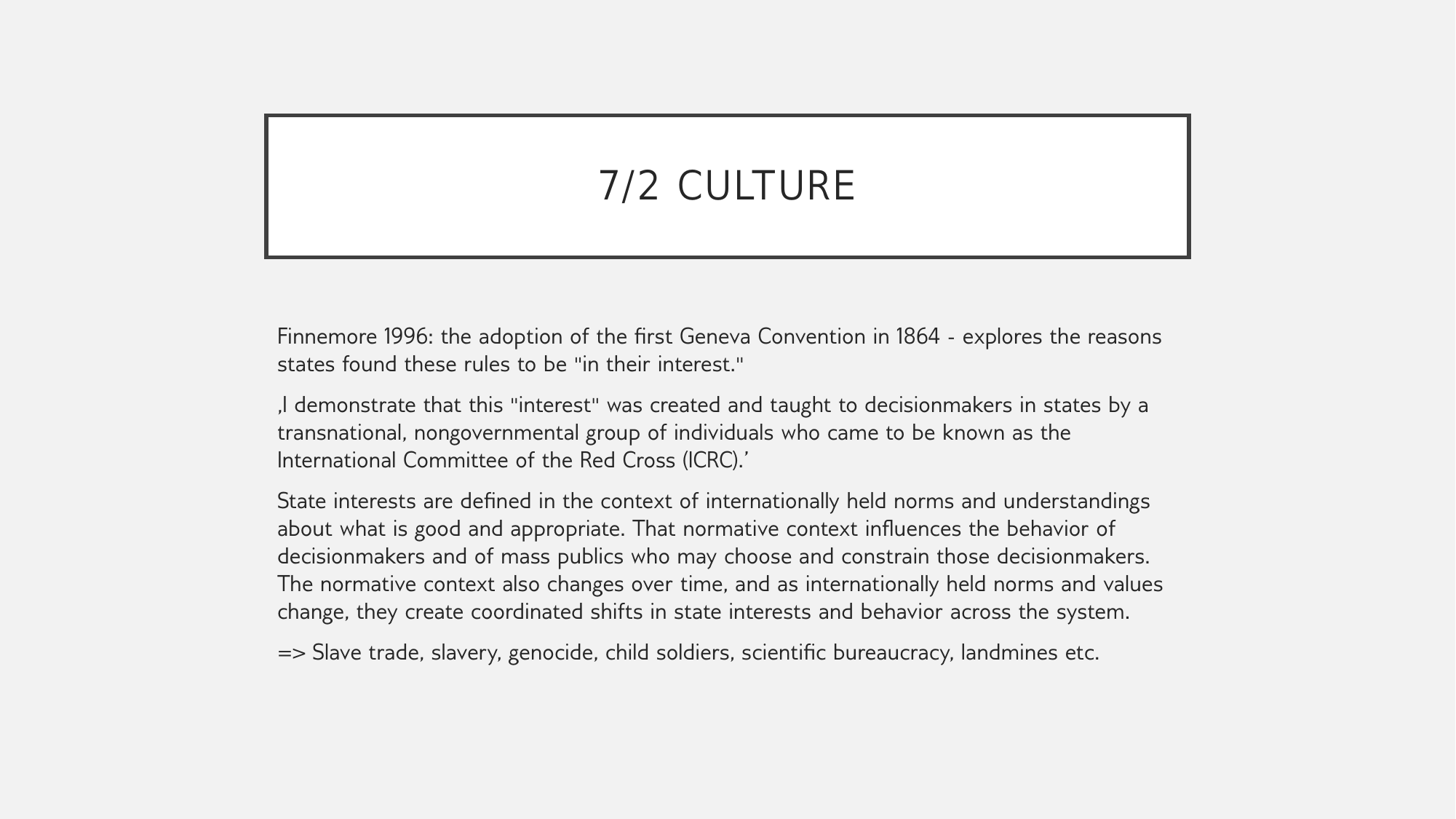

# 7/2 culture
Finnemore 1996: the adoption of the first Geneva Convention in 1864 - explores the reasons states found these rules to be "in their interest."
‚I demonstrate that this "interest" was created and taught to decisionmakers in states by a transnational, nongovernmental group of individuals who came to be known as the International Committee of the Red Cross (ICRC).’
State interests are defined in the context of internationally held norms and understandings about what is good and appropriate. That normative context influences the behavior of decisionmakers and of mass publics who may choose and constrain those decisionmakers. The normative context also changes over time, and as internationally held norms and values change, they create coordinated shifts in state interests and behavior across the system.
=> Slave trade, slavery, genocide, child soldiers, scientific bureaucracy, landmines etc.